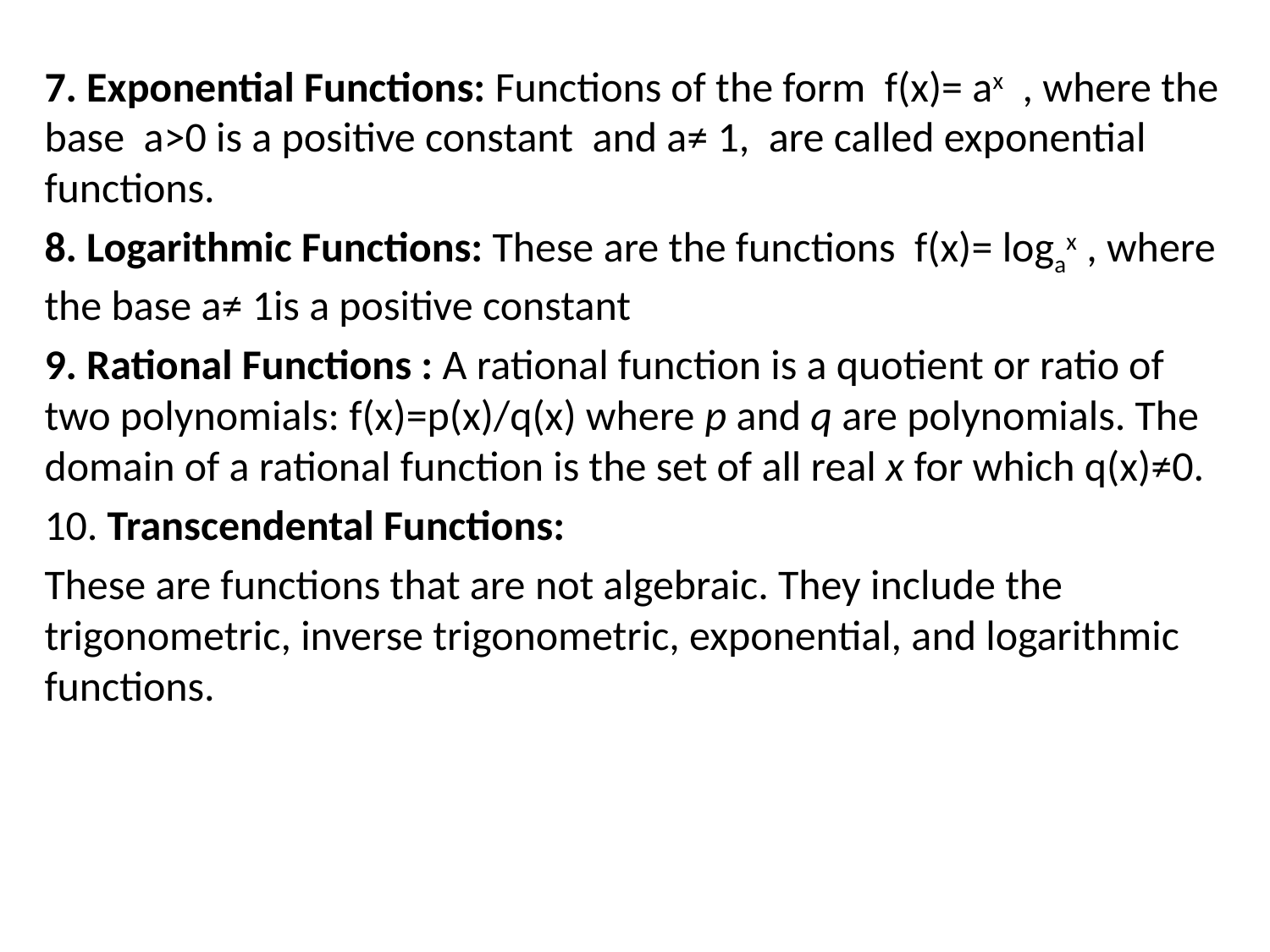

7. Exponential Functions: Functions of the form  f(x)= ax  , where the base  a>0 is a positive constant  and a≠ 1,  are called exponential functions.
8. Logarithmic Functions: These are the functions  f(x)= logax , where the base a≠ 1is a positive constant
9. Rational Functions : A rational function is a quotient or ratio of two polynomials: f(x)=p(x)/q(x) where p and q are polynomials. The domain of a rational function is the set of all real x for which q(x)≠0.
10. Transcendental Functions:
These are functions that are not algebraic. They include the trigonometric, inverse trigonometric, exponential, and logarithmic functions.